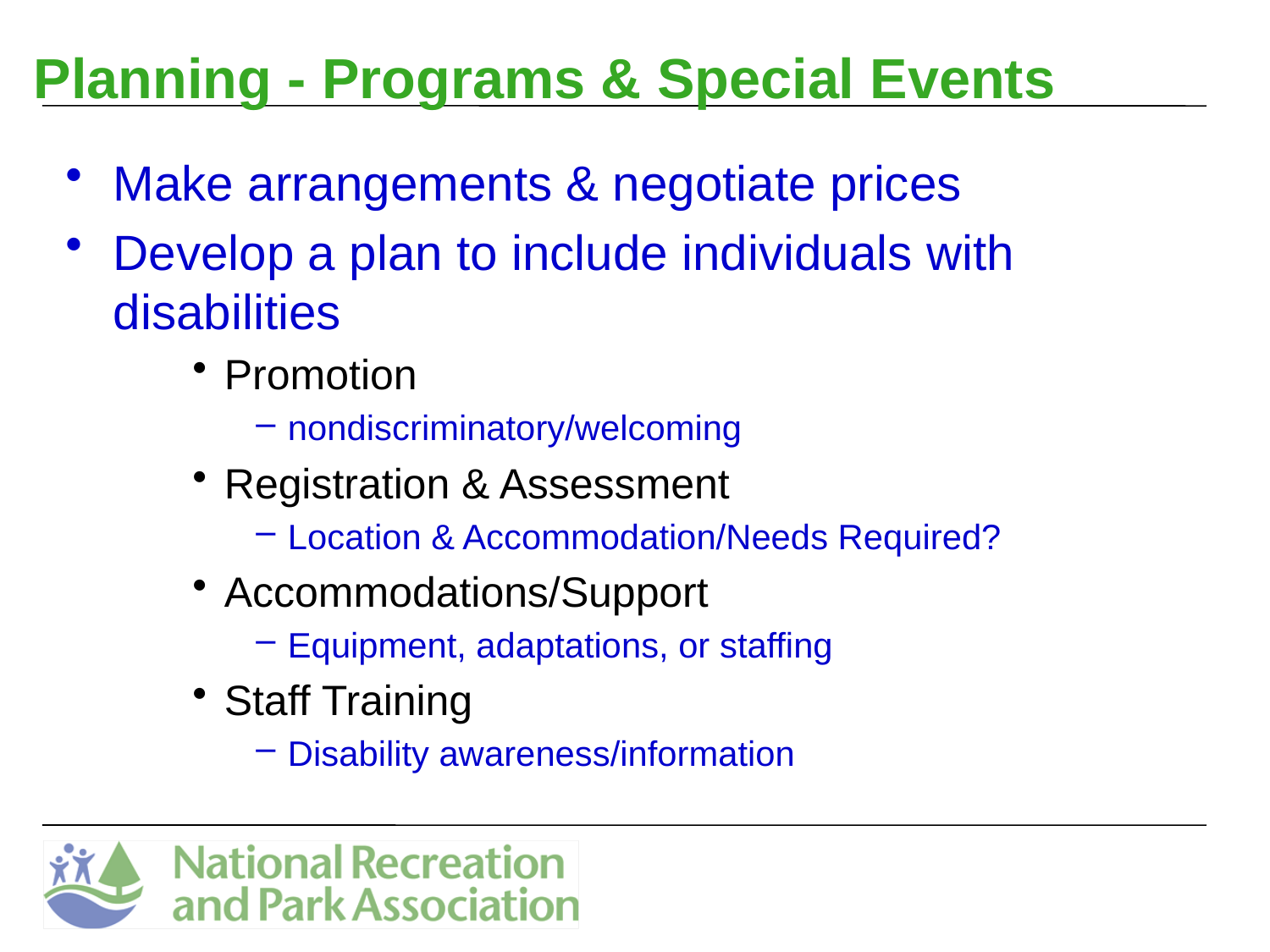

# Planning - Programs & Special Events

Make arrangements & negotiate prices
Develop a plan to include individuals with disabilities
Promotion
nondiscriminatory/welcoming
Registration & Assessment
Location & Accommodation/Needs Required?
Accommodations/Support
Equipment, adaptations, or staffing
Staff Training
Disability awareness/information